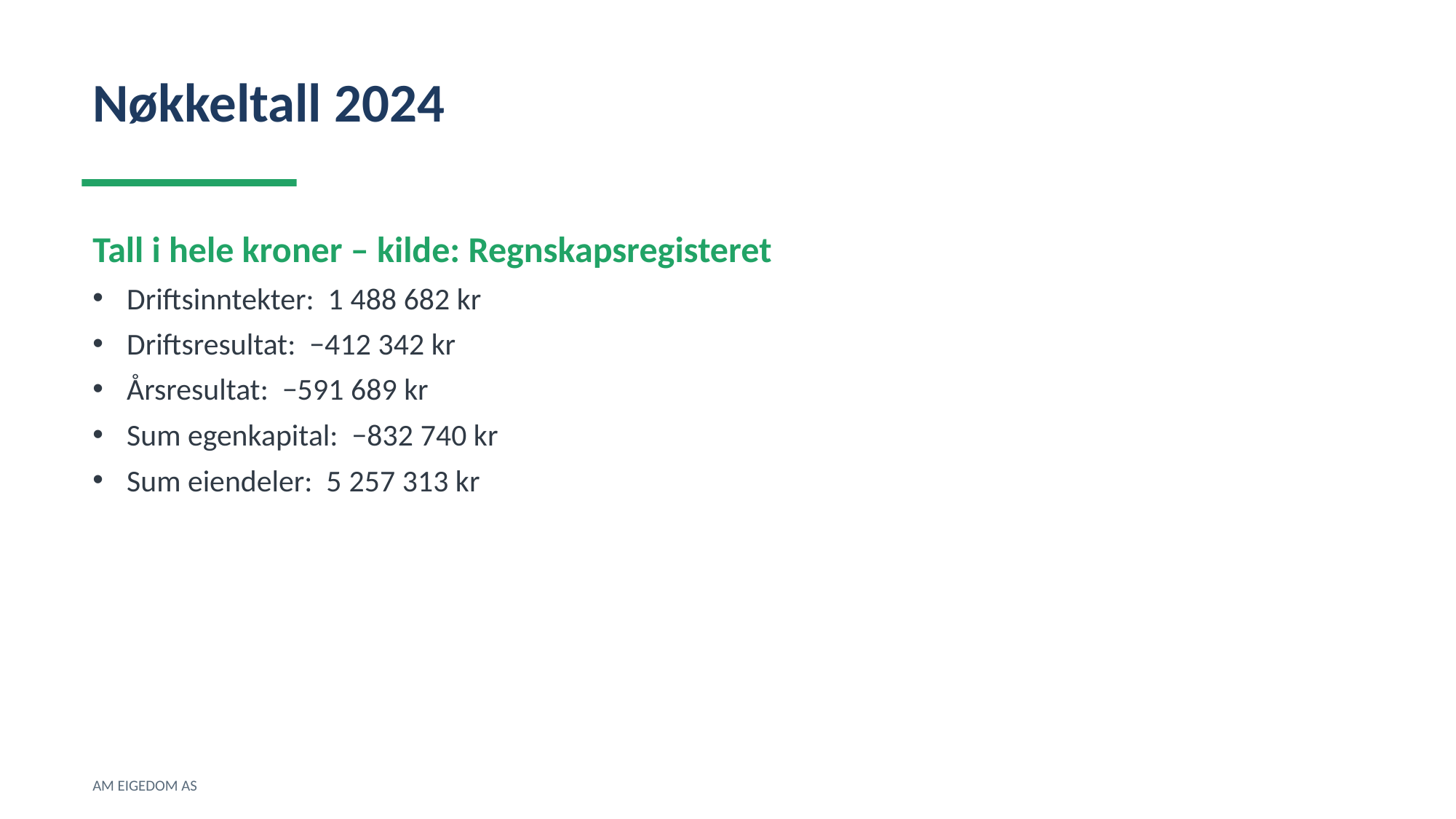

Nøkkeltall 2024

Tall i hele kroner – kilde: Regnskapsregisteret
Driftsinntekter:  1 488 682 kr
Driftsresultat:  −412 342 kr
Årsresultat:  −591 689 kr
Sum egenkapital:  −832 740 kr
Sum eiendeler:  5 257 313 kr
AM EIGEDOM AS